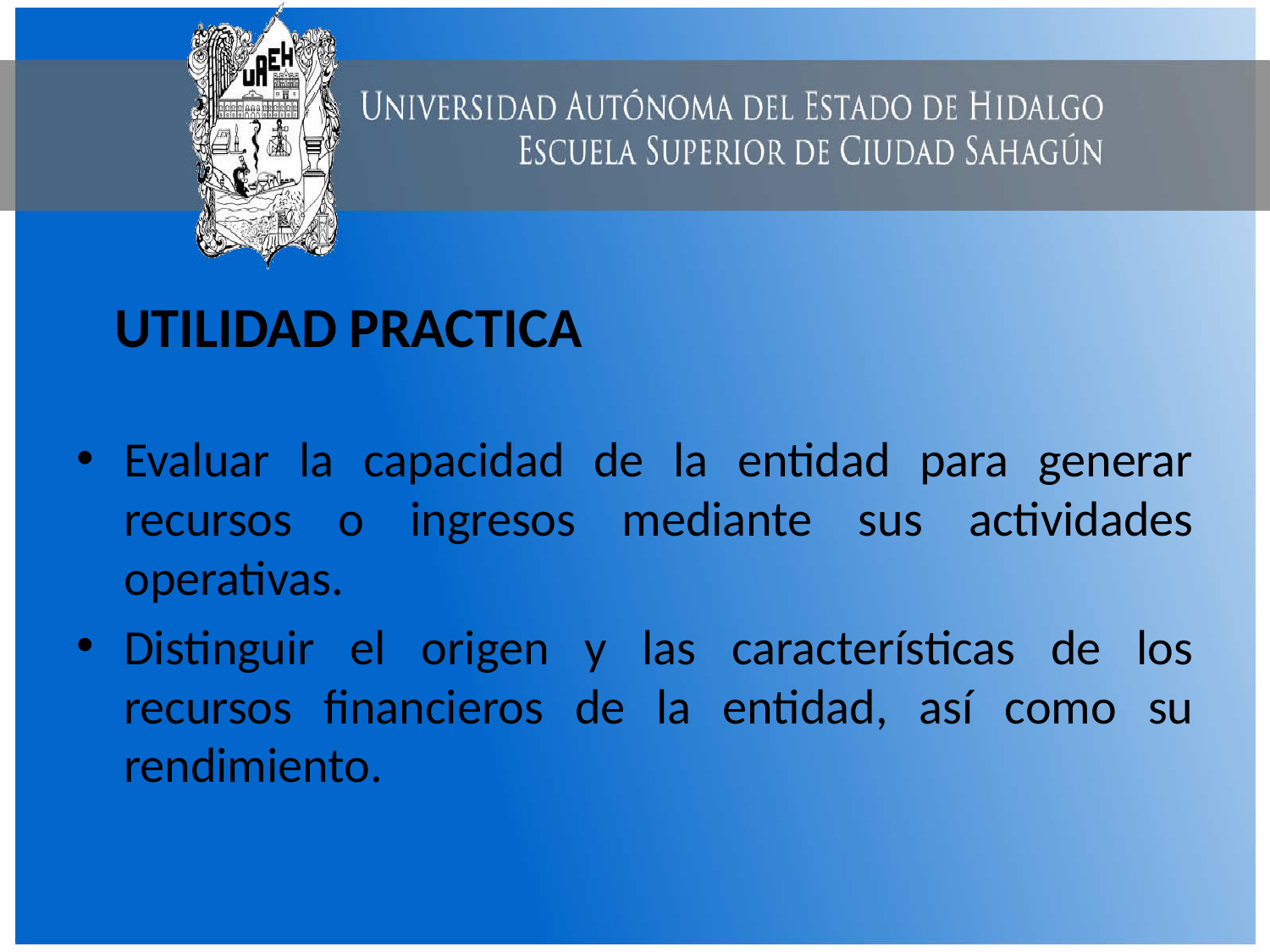

UTILIDAD PRACTICA

Evaluar la capacidad de la entidad para generar recursos o ingresos mediante sus actividades operativas.
Distinguir el origen y las características de los recursos financieros de la entidad, así como su rendimiento.